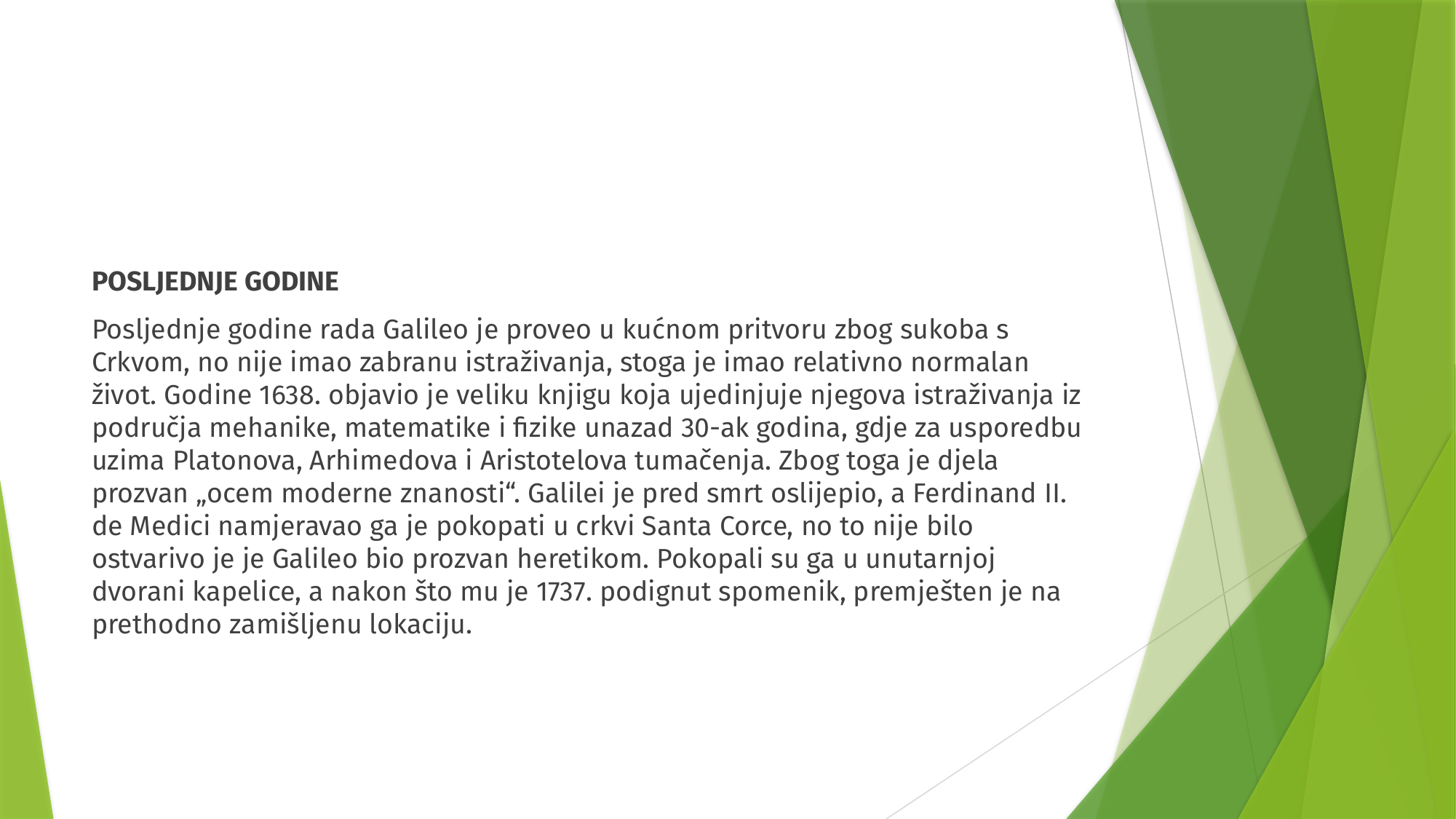

#
POSLJEDNJE GODINE
Posljednje godine rada Galileo je proveo u kućnom pritvoru zbog sukoba s Crkvom, no nije imao zabranu istraživanja, stoga je imao relativno normalan život. Godine 1638. objavio je veliku knjigu koja ujedinjuje njegova istraživanja iz područja mehanike, matematike i fizike unazad 30-ak godina, gdje za usporedbu uzima Platonova, Arhimedova i Aristotelova tumačenja. Zbog toga je djela prozvan „ocem moderne znanosti“. Galilei je pred smrt oslijepio, a Ferdinand II. de Medici namjeravao ga je pokopati u crkvi Santa Corce, no to nije bilo ostvarivo je je Galileo bio prozvan heretikom. Pokopali su ga u unutarnjoj dvorani kapelice, a nakon što mu je 1737. podignut spomenik, premješten je na prethodno zamišljenu lokaciju.